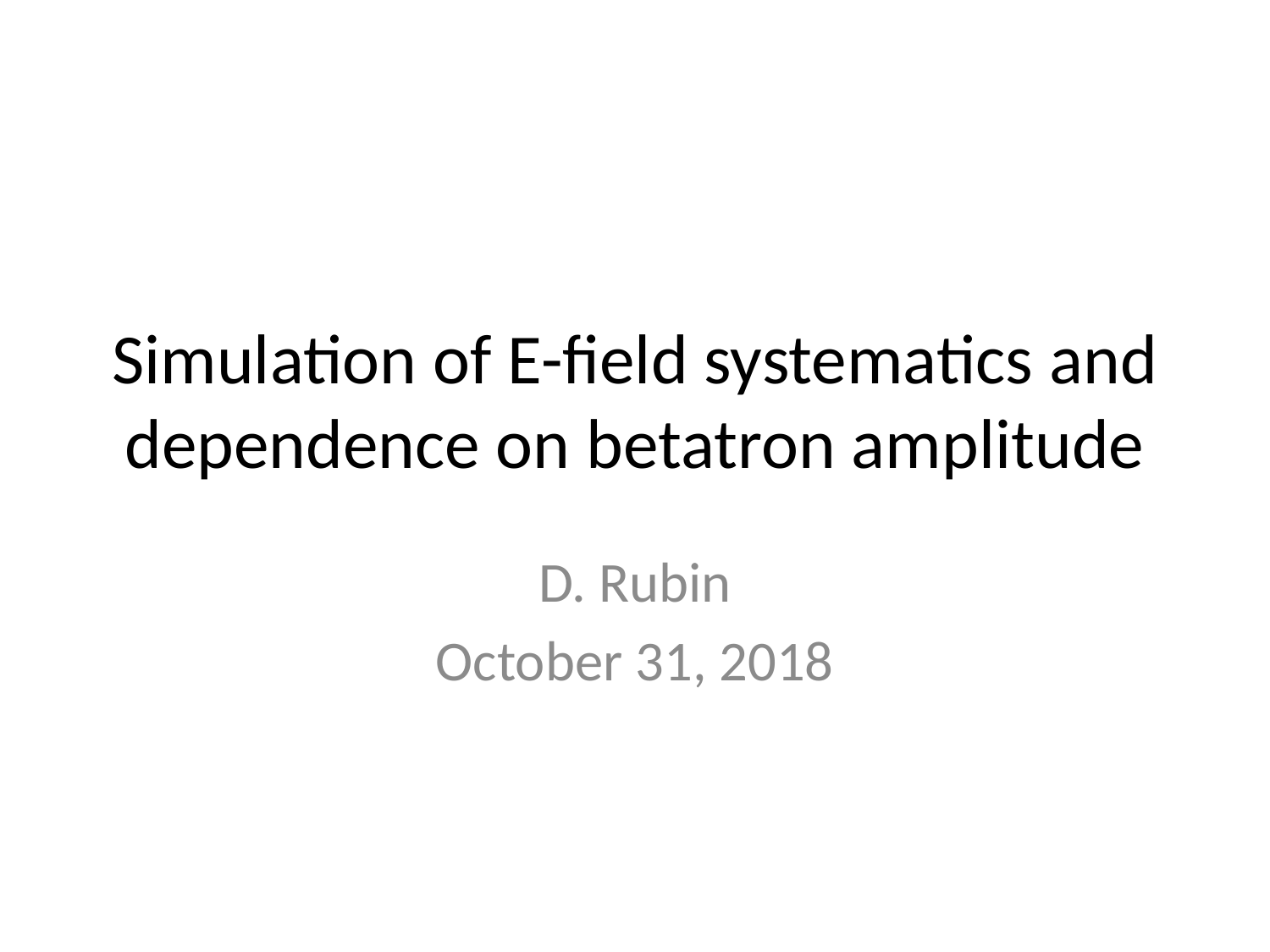

# Simulation of E-field systematics and dependence on betatron amplitude
D. Rubin
October 31, 2018